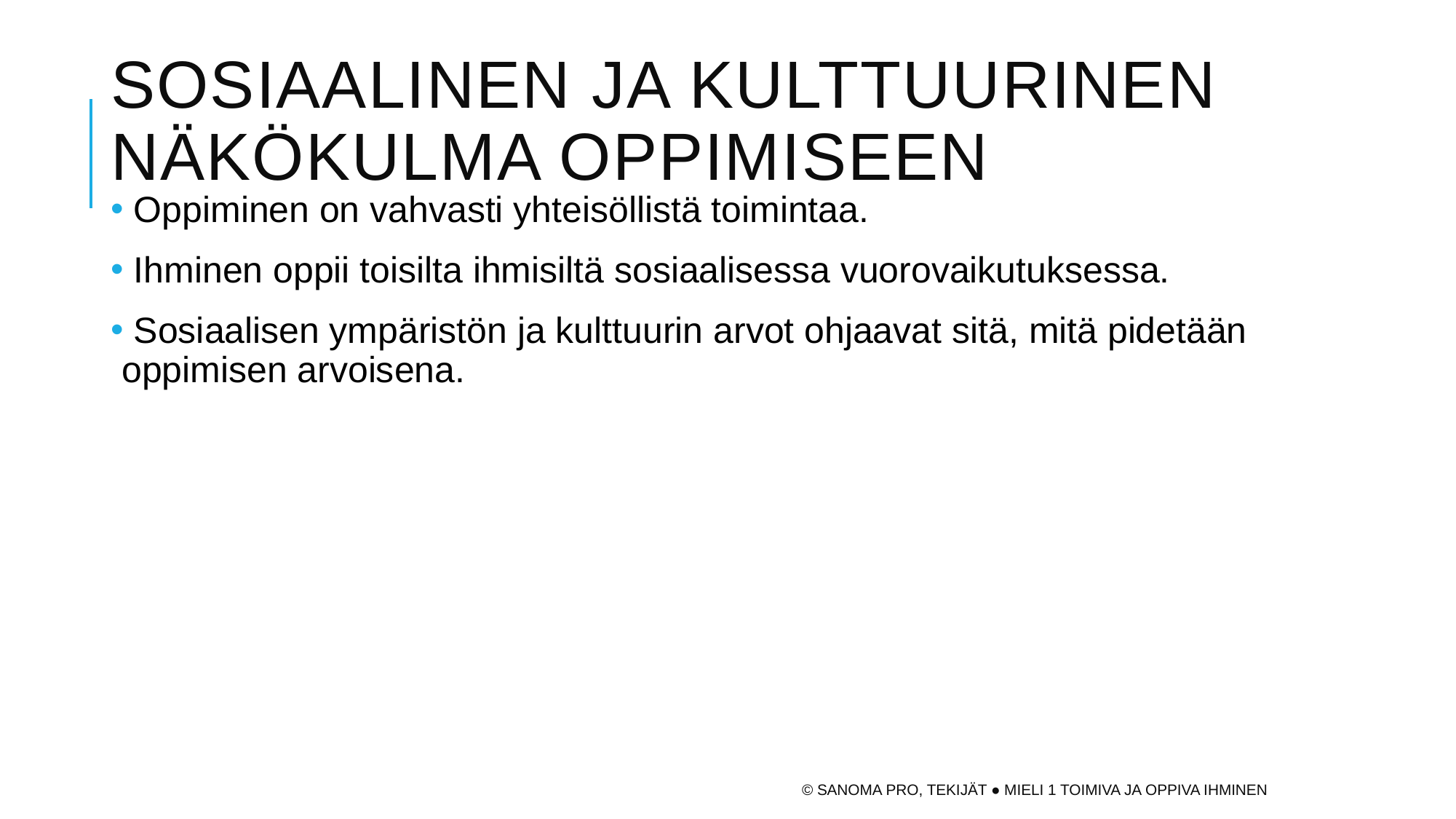

# Sosiaalinen ja kulttuurinen näkökulma oppimiseen
 Oppiminen on vahvasti yhteisöllistä toimintaa.
 Ihminen oppii toisilta ihmisiltä sosiaalisessa vuorovaikutuksessa.
 Sosiaalisen ympäristön ja kulttuurin arvot ohjaavat sitä, mitä pidetään oppimisen arvoisena.
© Sanoma Pro, Tekijät ● Mieli 1 Toimiva ja oppiva ihminen